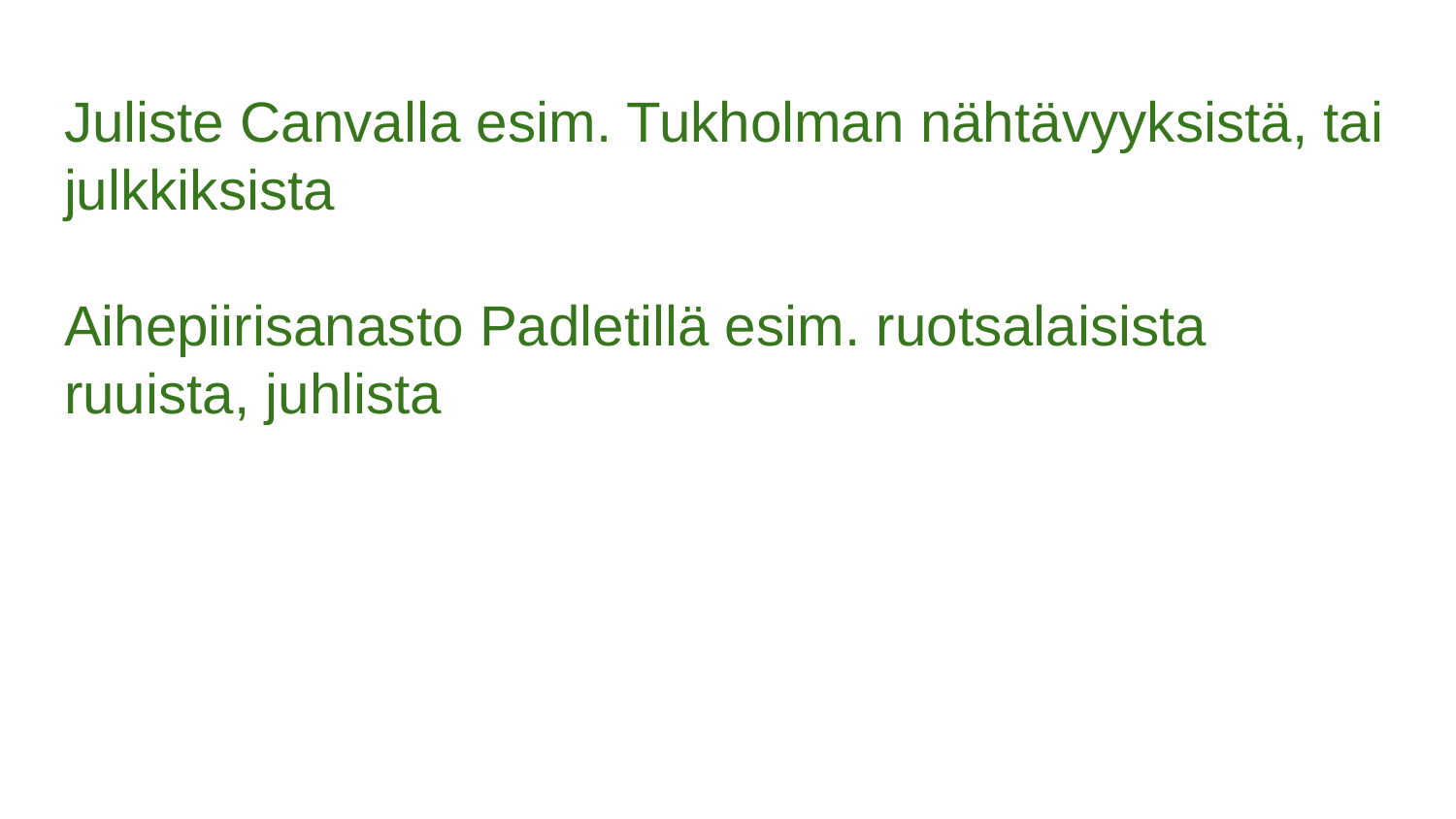

# Juliste Canvalla esim. Tukholman nähtävyyksistä, tai julkkiksista

Aihepiirisanasto Padletillä esim. ruotsalaisista ruuista, juhlista